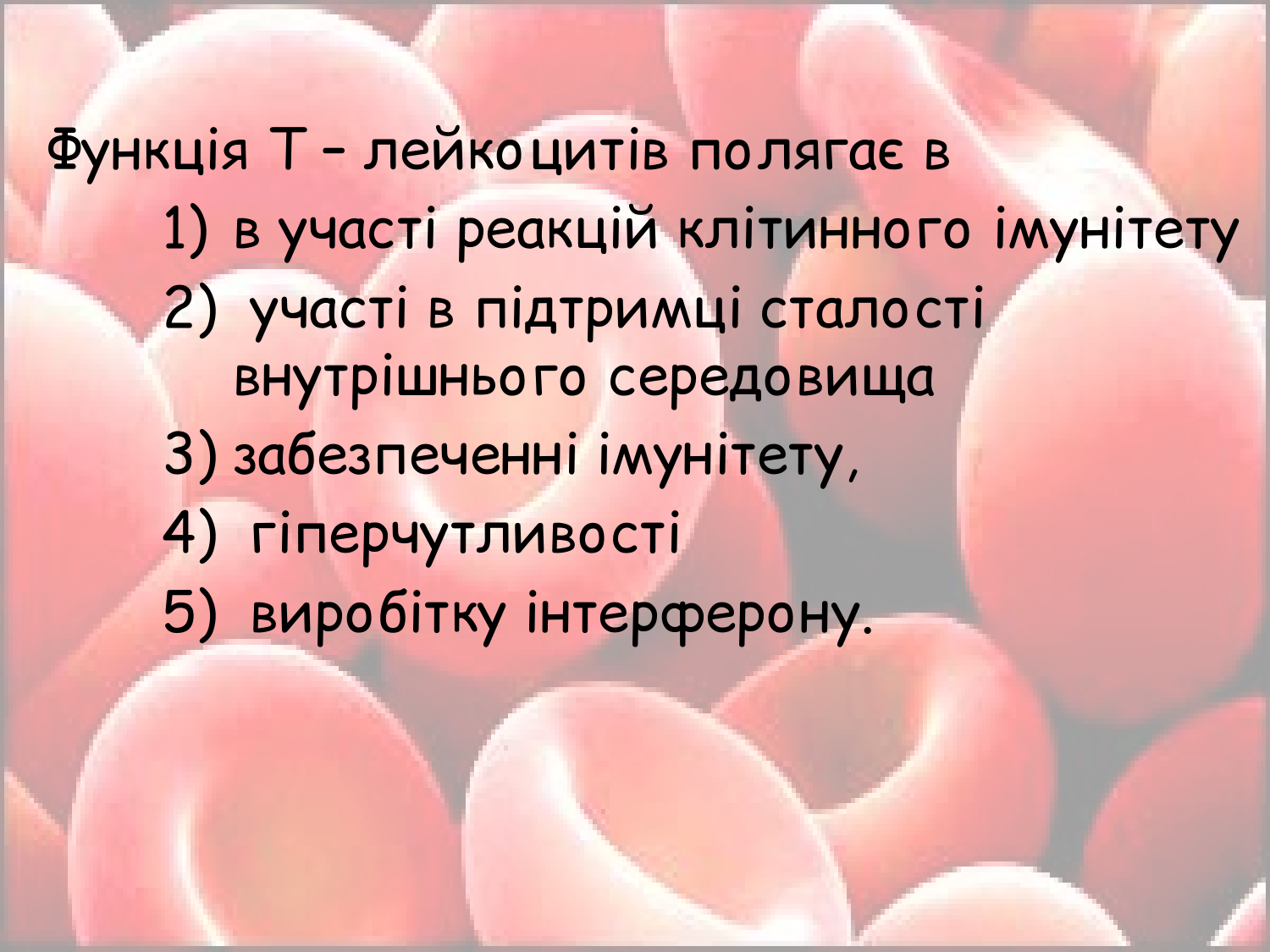

Функція Т – лейкоцитів полягає в
в участі реакцій клітинного імунітету
 участі в підтримці сталості внутрішнього середовища
забезпеченні імунітету,
 гіперчутливості
 виробітку інтерферону.